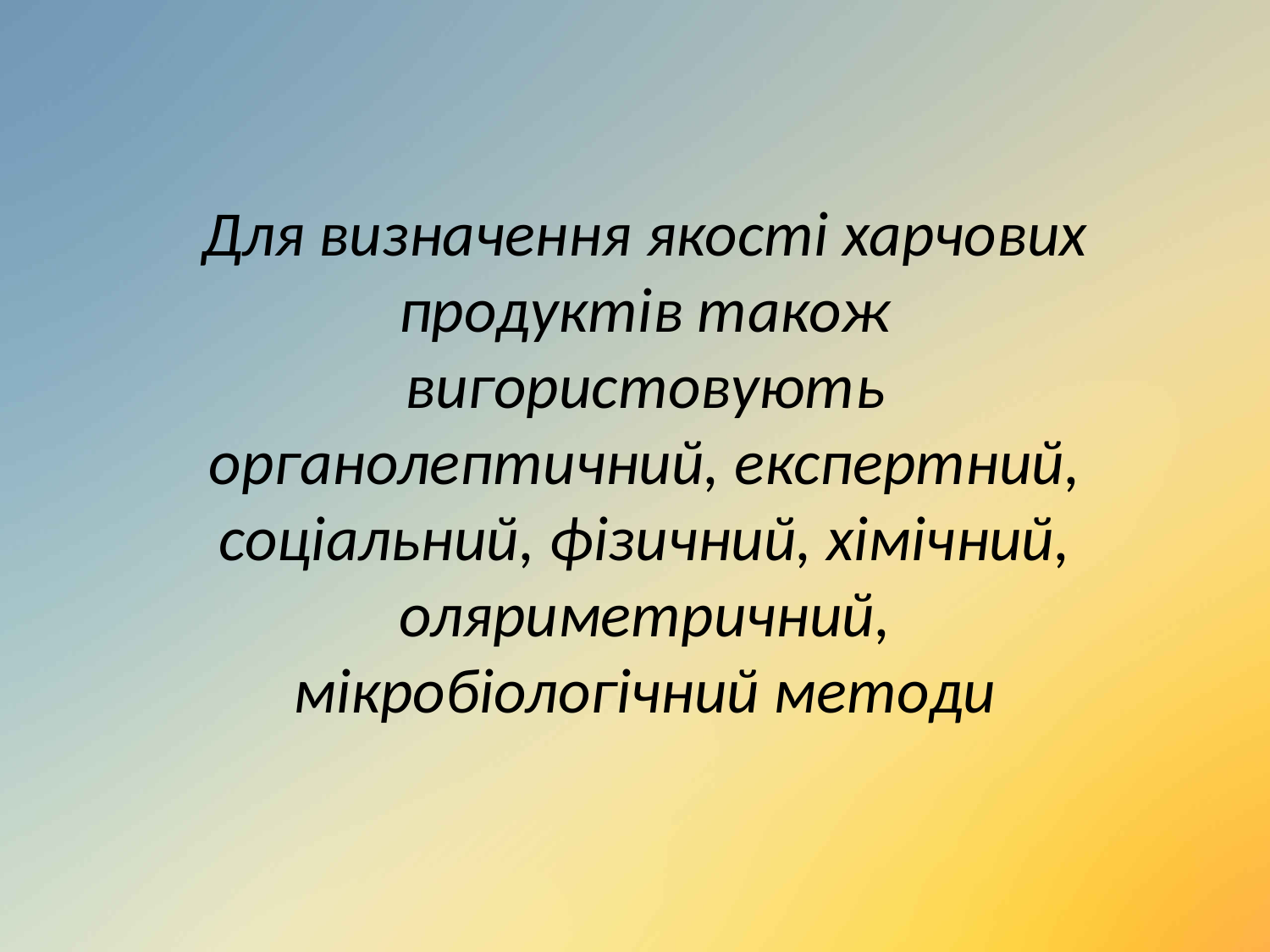

Для визначення якості харчових продуктів також вигористовують органолептичний, експертний, соціальний, фізичний, хімічний, оляриметричний, мікробіологічний методи